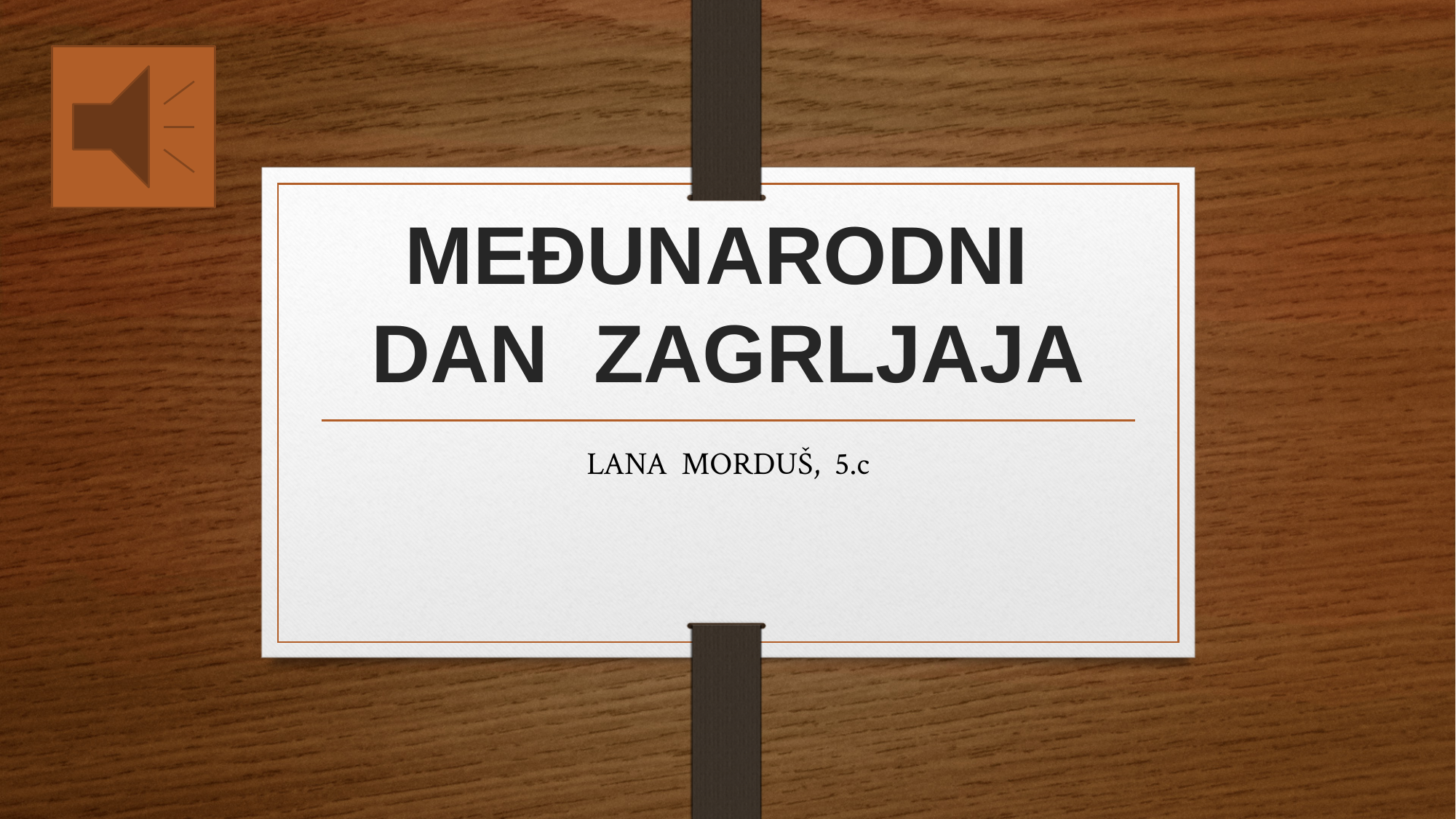

# MEĐUNARODNI  DAN  ZAGRLJAJA
LANA  MORDUŠ,  5.c